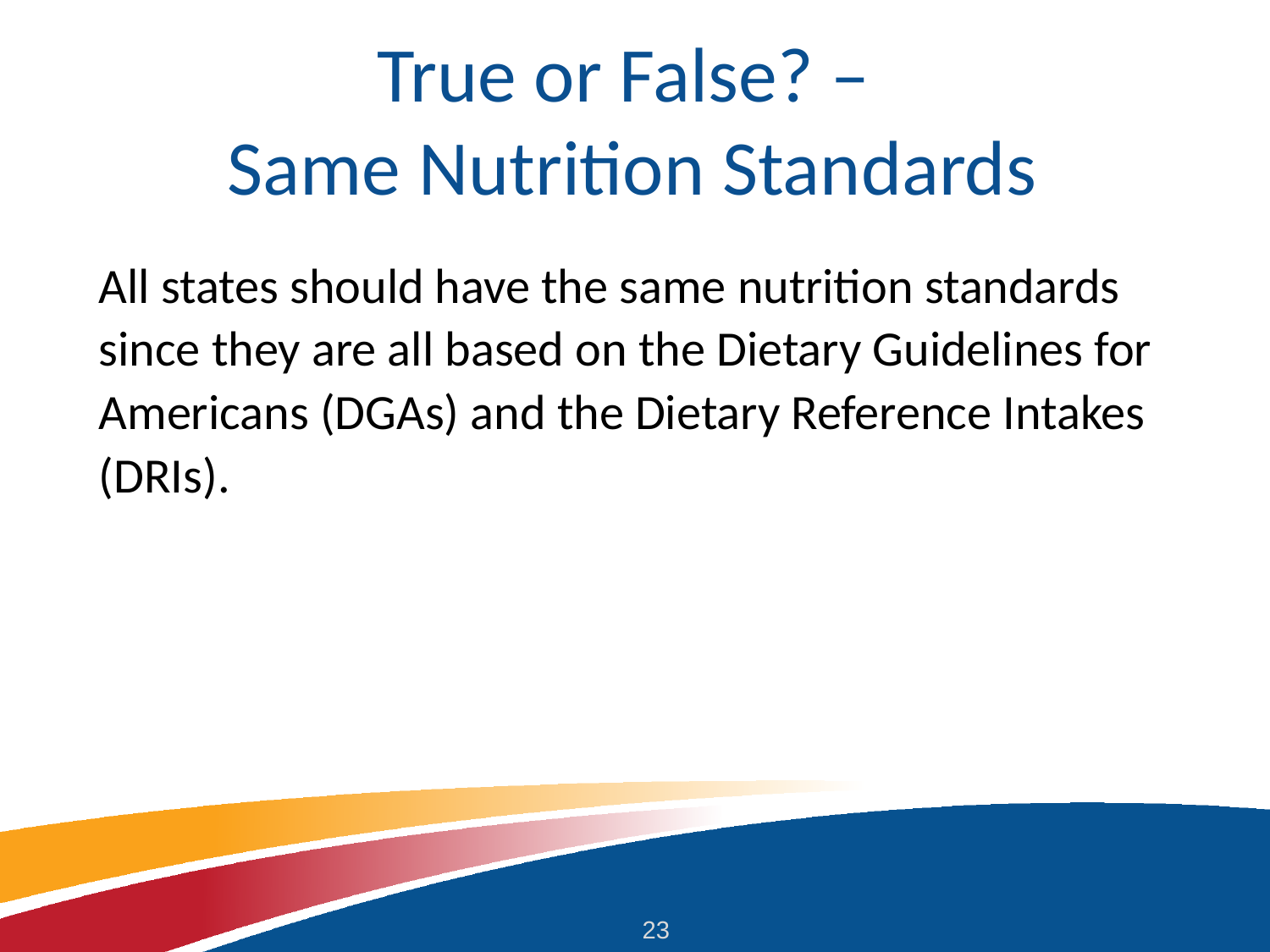

# True or False? – Same Nutrition Standards
All states should have the same nutrition standards since they are all based on the Dietary Guidelines for Americans (DGAs) and the Dietary Reference Intakes (DRIs).